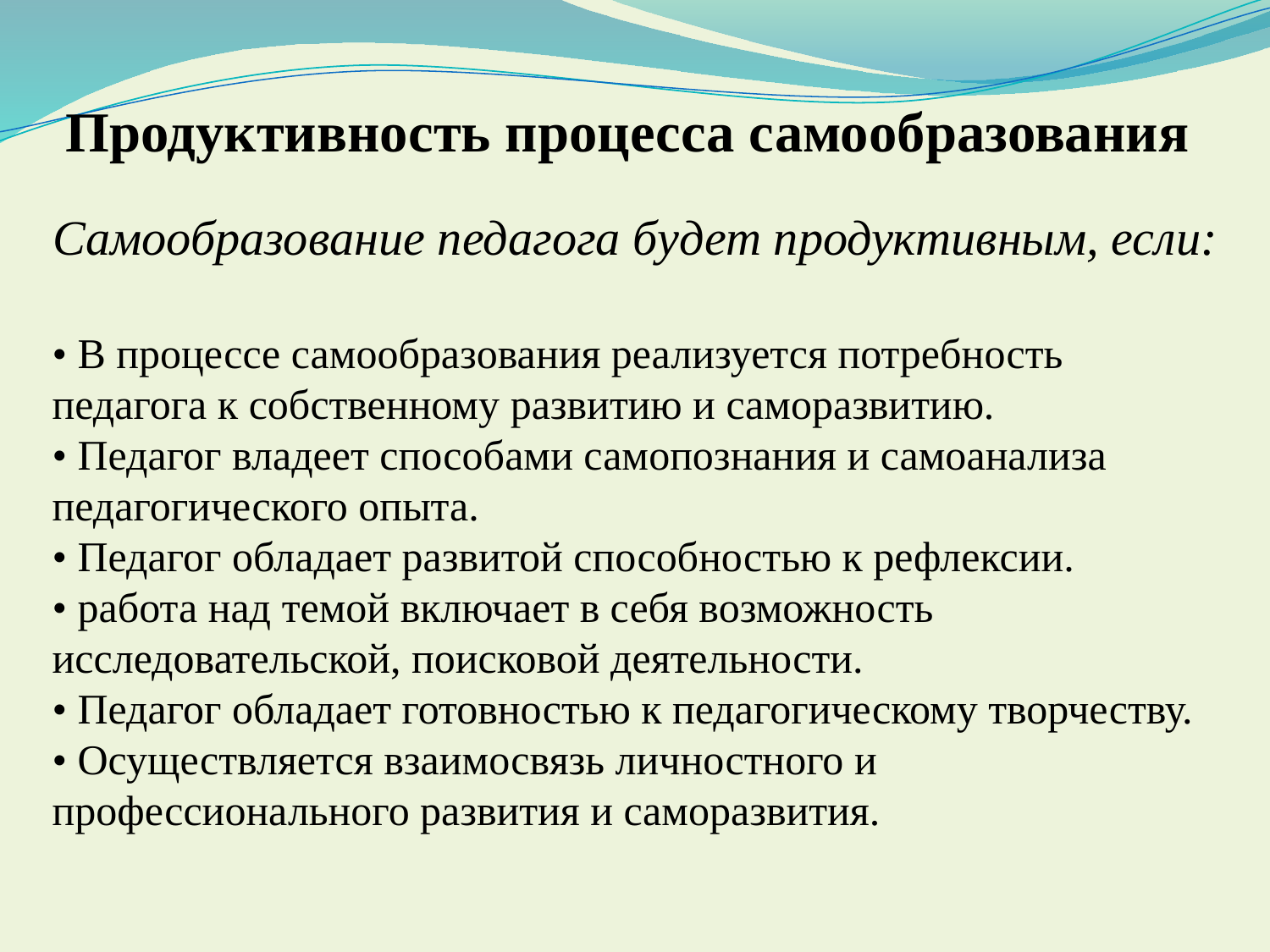

Продуктивность процесса самообразования
Самообразование педагога будет продуктивным, если:
• В процессе самообразования реализуется потребность педагога к собственному развитию и саморазвитию.
• Педагог владеет способами самопознания и самоанализа педагогического опыта.
• Педагог обладает развитой способностью к рефлексии.
• работа над темой включает в себя возможность исследовательской, поисковой деятельности.
• Педагог обладает готовностью к педагогическому творчеству.
• Осуществляется взаимосвязь личностного и профессионального развития и саморазвития.